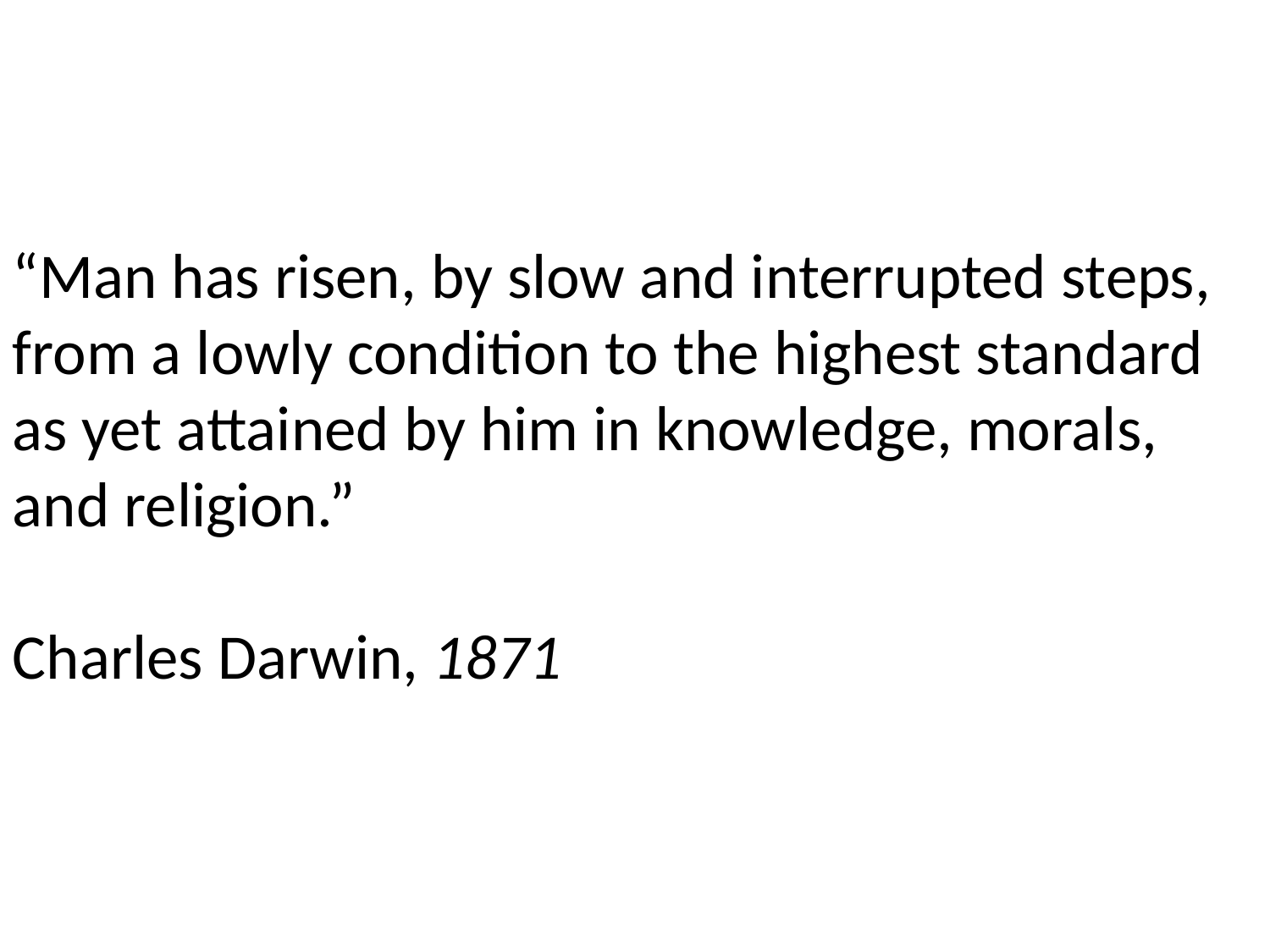

“Man has risen, by slow and interrupted steps, from a lowly condition to the highest standard as yet attained by him in knowledge, morals, and religion.”

Charles Darwin, 1871